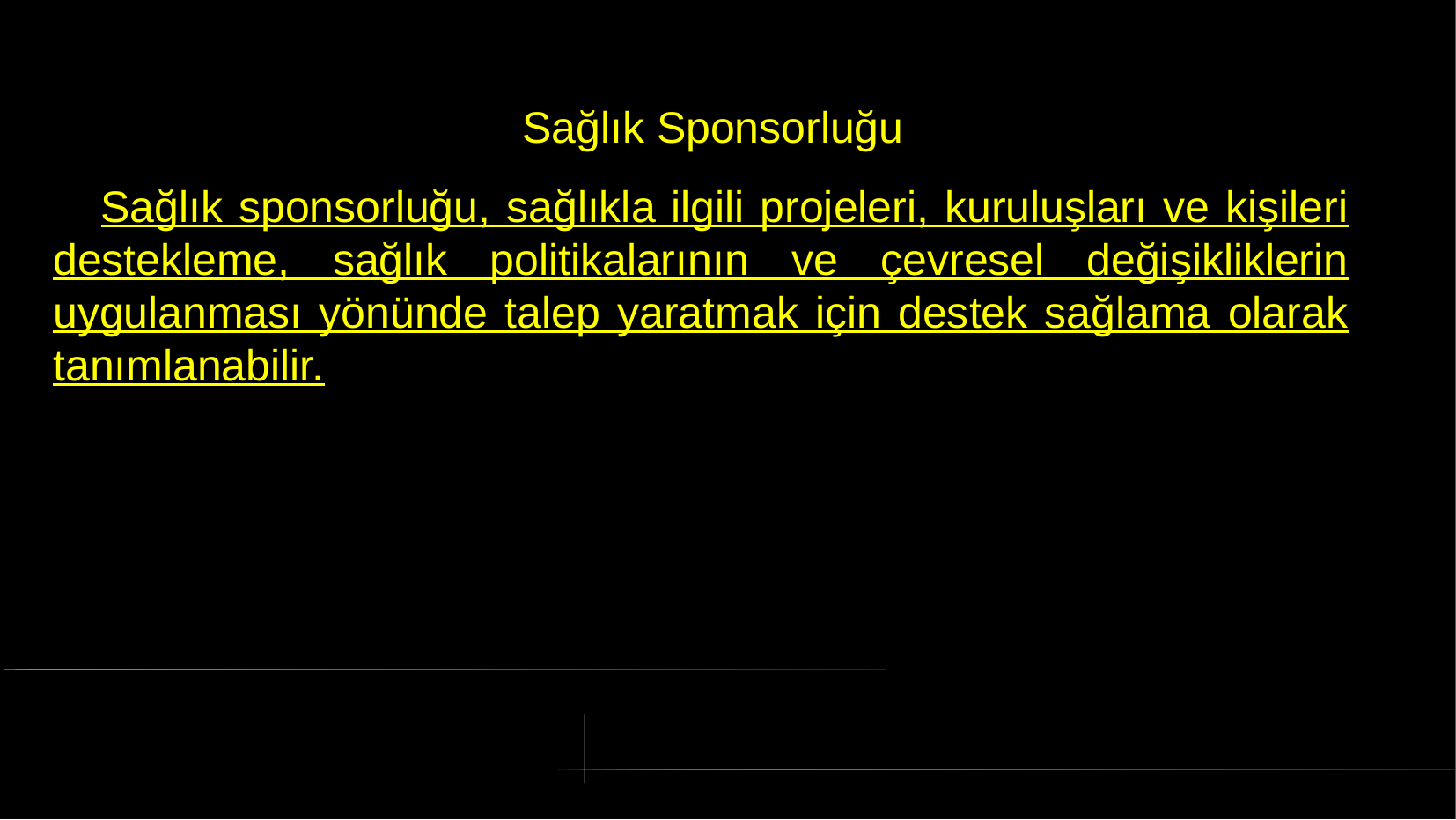

# Sağlık Sponsorluğu
   Sağlık sponsorluğu, sağlıkla ilgili projeleri, kuruluşları ve kişileri destekleme, sağlık politikalarının ve çevresel değişikliklerin uygulanması yönünde talep yaratmak için destek sağlama olarak tanımlanabilir.